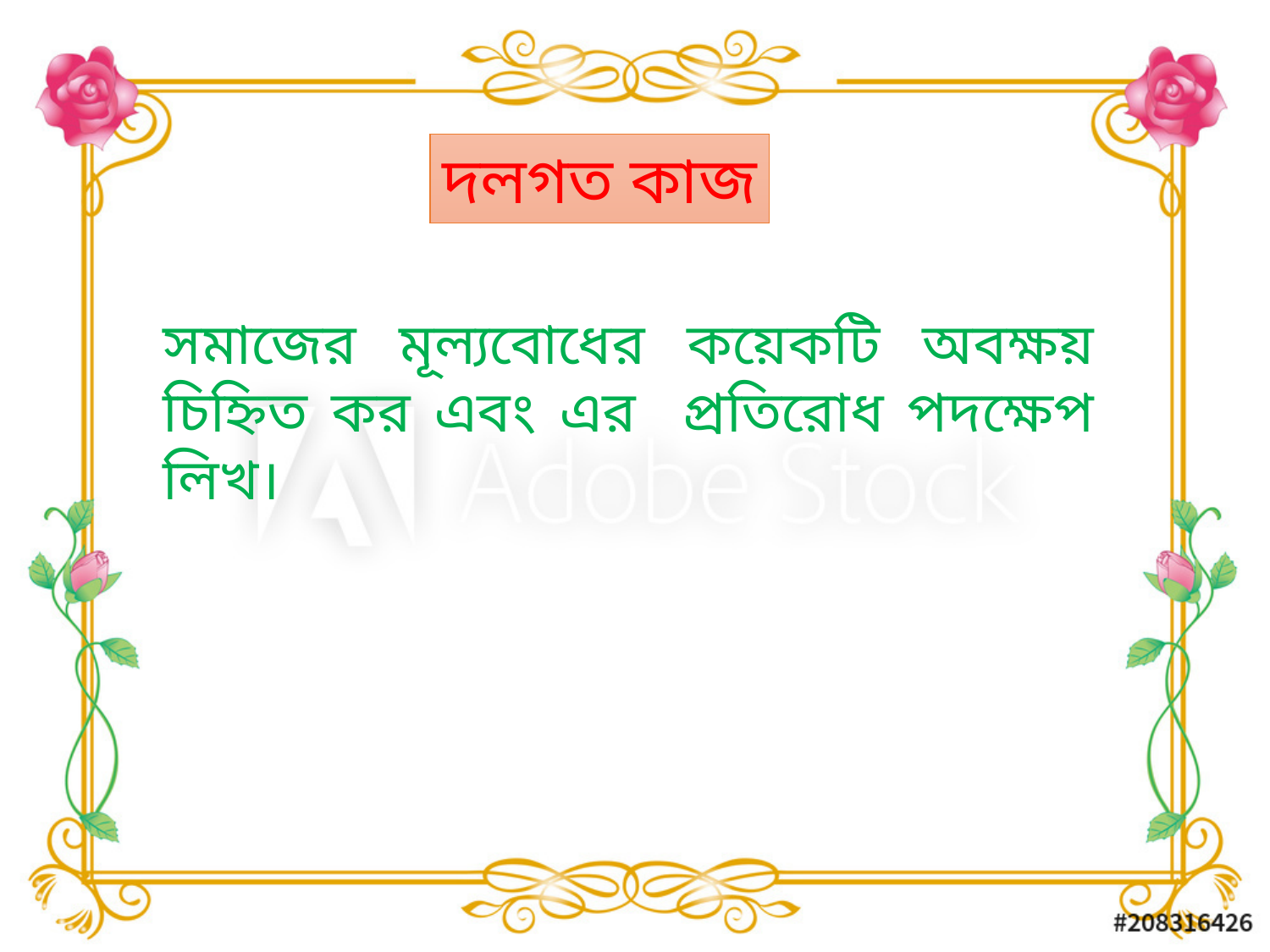

দলগত কাজ
সমাজের মূল্যবোধের কয়েকটি অবক্ষয় চিহ্নিত কর এবং এর  প্রতিরোধ পদক্ষেপ লিখ।